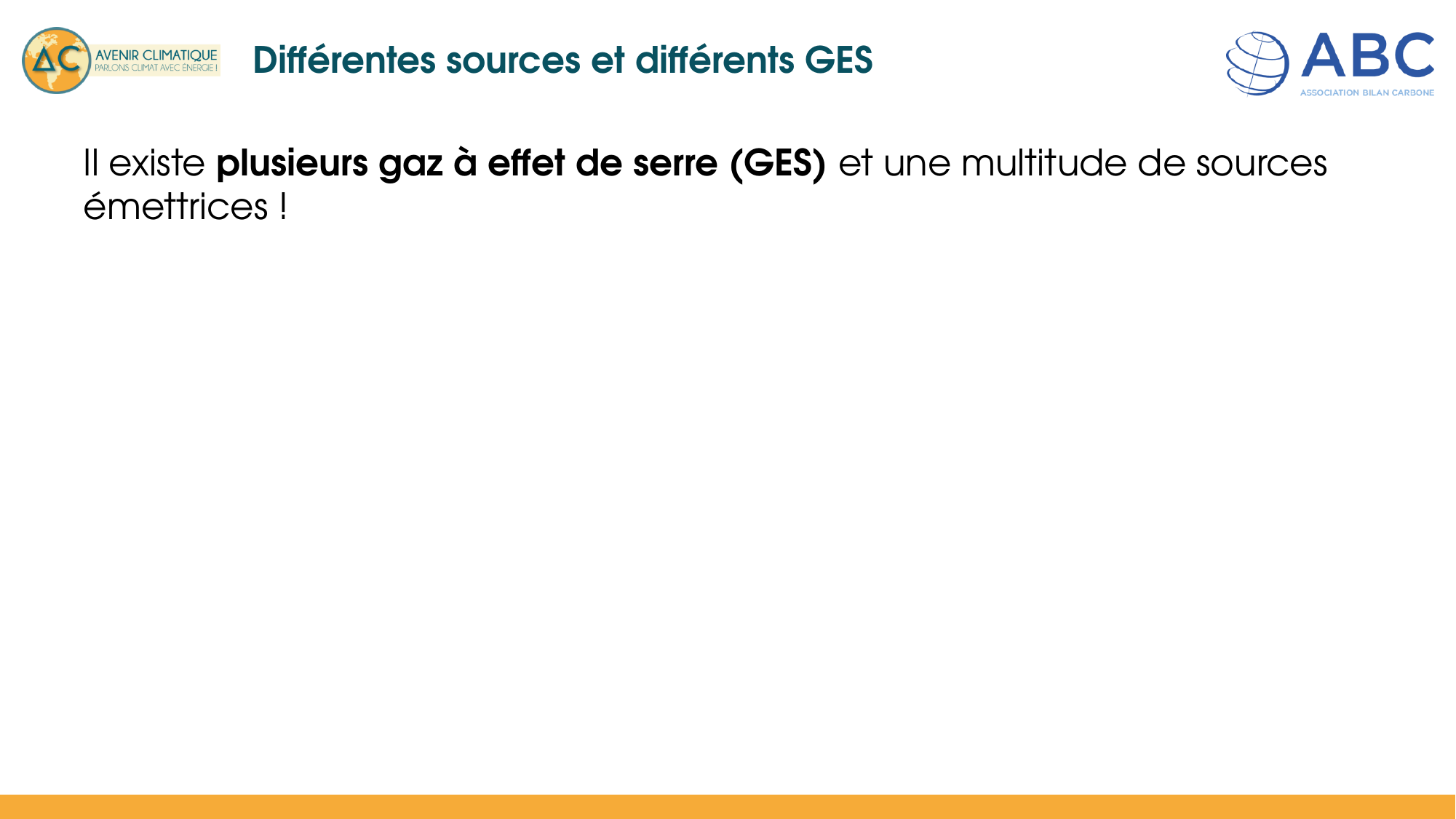

# Différentes sources et différents GES
Il existe plusieurs gaz à effet de serre (GES) et une multitude de sources émettrices !